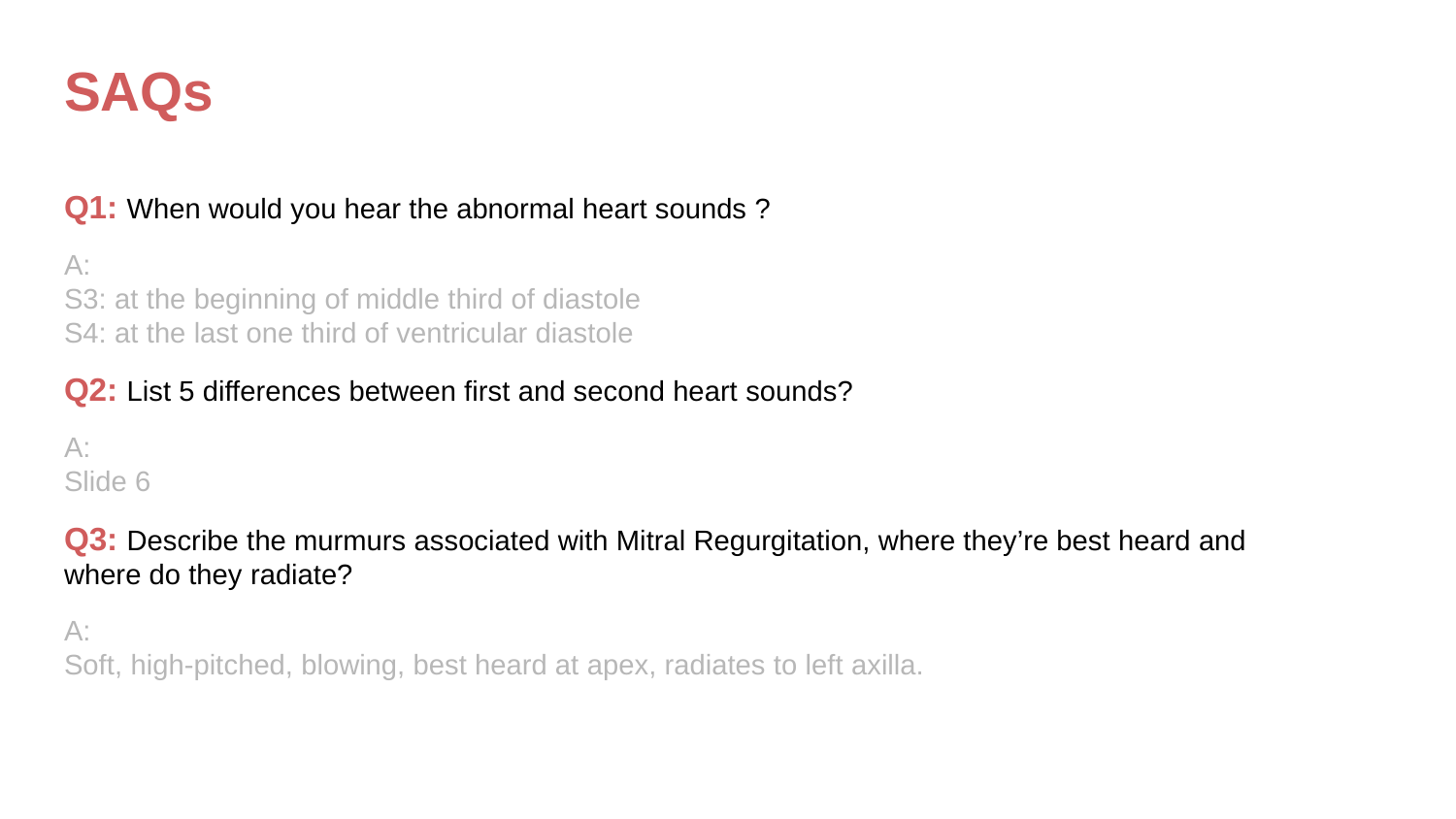

# SAQs
Q1: When would you hear the abnormal heart sounds ?
A:
S3: at the beginning of middle third of diastole
S4: at the last one third of ventricular diastole
Q2: List 5 differences between first and second heart sounds?
A:
Slide 6
Q3: Describe the murmurs associated with Mitral Regurgitation, where they’re best heard and where do they radiate?
A:
Soft, high-pitched, blowing, best heard at apex, radiates to left axilla.